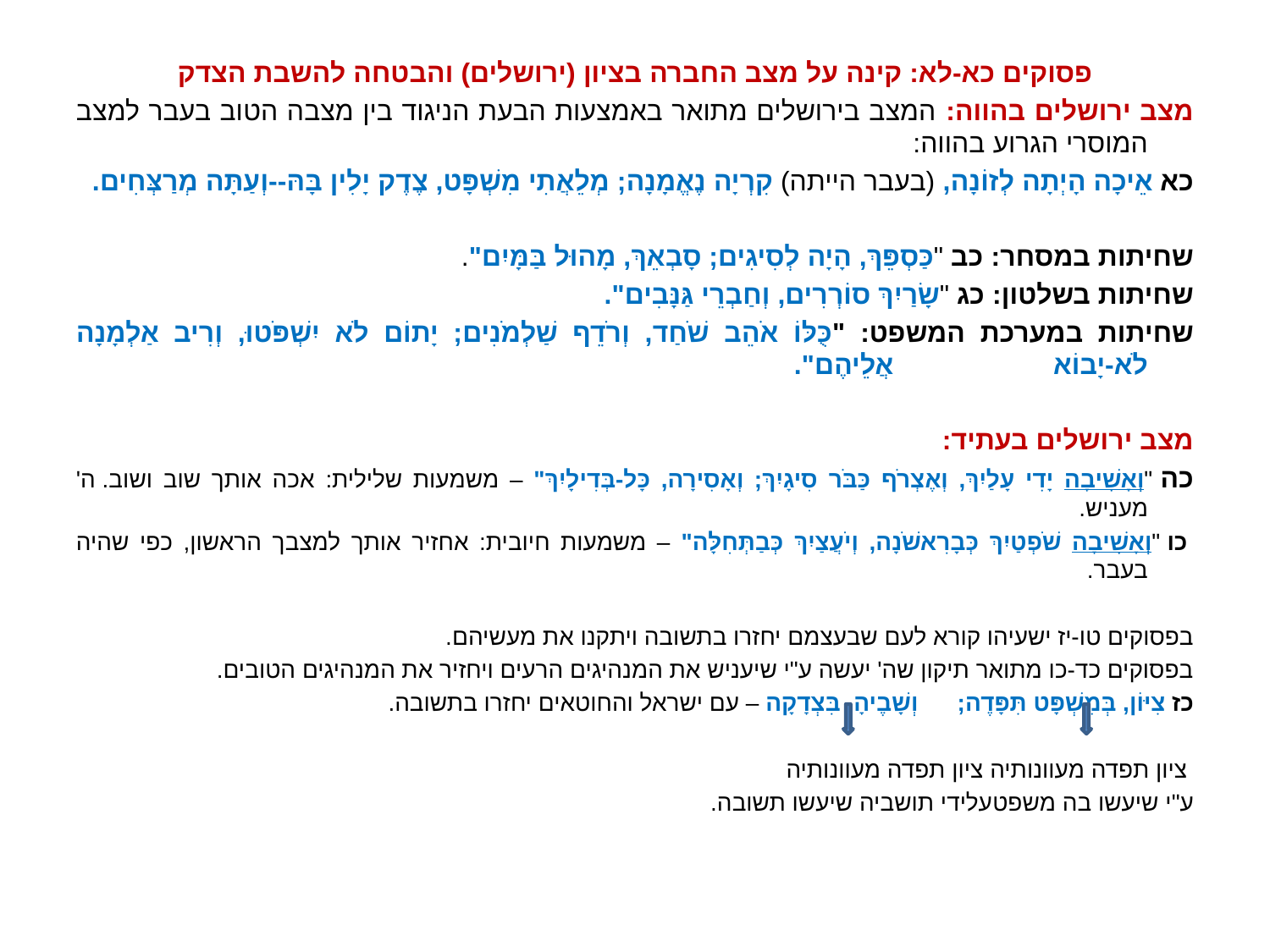

פסוקים כא-לא: קינה על מצב החברה בציון (ירושלים) והבטחה להשבת הצדק
מצב ירושלים בהווה: המצב בירושלים מתואר באמצעות הבעת הניגוד בין מצבה הטוב בעבר למצב המוסרי הגרוע בהווה:
כא אֵיכָה הָיְתָה לְזוֹנָה, (בעבר הייתה) קִרְיָה נֶאֱמָנָה; מְלֵאֲתִי מִשְׁפָּט, צֶדֶק יָלִין בָּהּ--וְעַתָּה מְרַצְּחִים.

שחיתות במסחר: כב "כַּסְפֵּךְ, הָיָה לְסִיגִים; סָבְאֵךְ, מָהוּל בַּמָּיִם".
שחיתות בשלטון: כג "שָׂרַיִךְ סוֹרְרִים, וְחַבְרֵי גַּנָּבִים".
שחיתות במערכת המשפט: "כֻּלּוֹ אֹהֵב שֹׁחַד, וְרֹדֵף שַׁלְמֹנִים; יָתוֹם לֹא יִשְׁפֹּטוּ, וְרִיב אַלְמָנָה לֹא-יָבוֹא            	         אֲלֵיהֶם".

מצב ירושלים בעתיד:
כה "וְאָשִׁיבָה יָדִי עָלַיִךְ, וְאֶצְרֹף כַּבֹּר סִיגָיִךְ; וְאָסִירָה, כָּל-בְּדִילָיִךְ" – משמעות שלילית: אכה אותך שוב ושוב. ה' מעניש.
 כו "וְאָשִׁיבָה שֹׁפְטַיִךְ כְּבָרִאשֹׁנָה, וְיֹעֲצַיִךְ כְּבַתְּחִלָּה" – משמעות חיובית: אחזיר אותך למצבך הראשון, כפי שהיה בעבר.

בפסוקים טו-יז ישעיהו קורא לעם שבעצמם יחזרו בתשובה ויתקנו את מעשיהם.
בפסוקים כד-כו מתואר תיקון שה' יעשה ע"י שיעניש את המנהיגים הרעים ויחזיר את המנהיגים הטובים.
כז צִיּוֹן, בְּמִשְׁפָּט תִּפָּדֶה;      וְשָׁבֶיהָ, בִּצְדָקָה – עם ישראל והחוטאים יחזרו בתשובה.

 ציון תפדה מעוונותיה	 ציון תפדה מעוונותיה
ע"י שיעשו בה משפט	עלידי תושביה שיעשו תשובה.